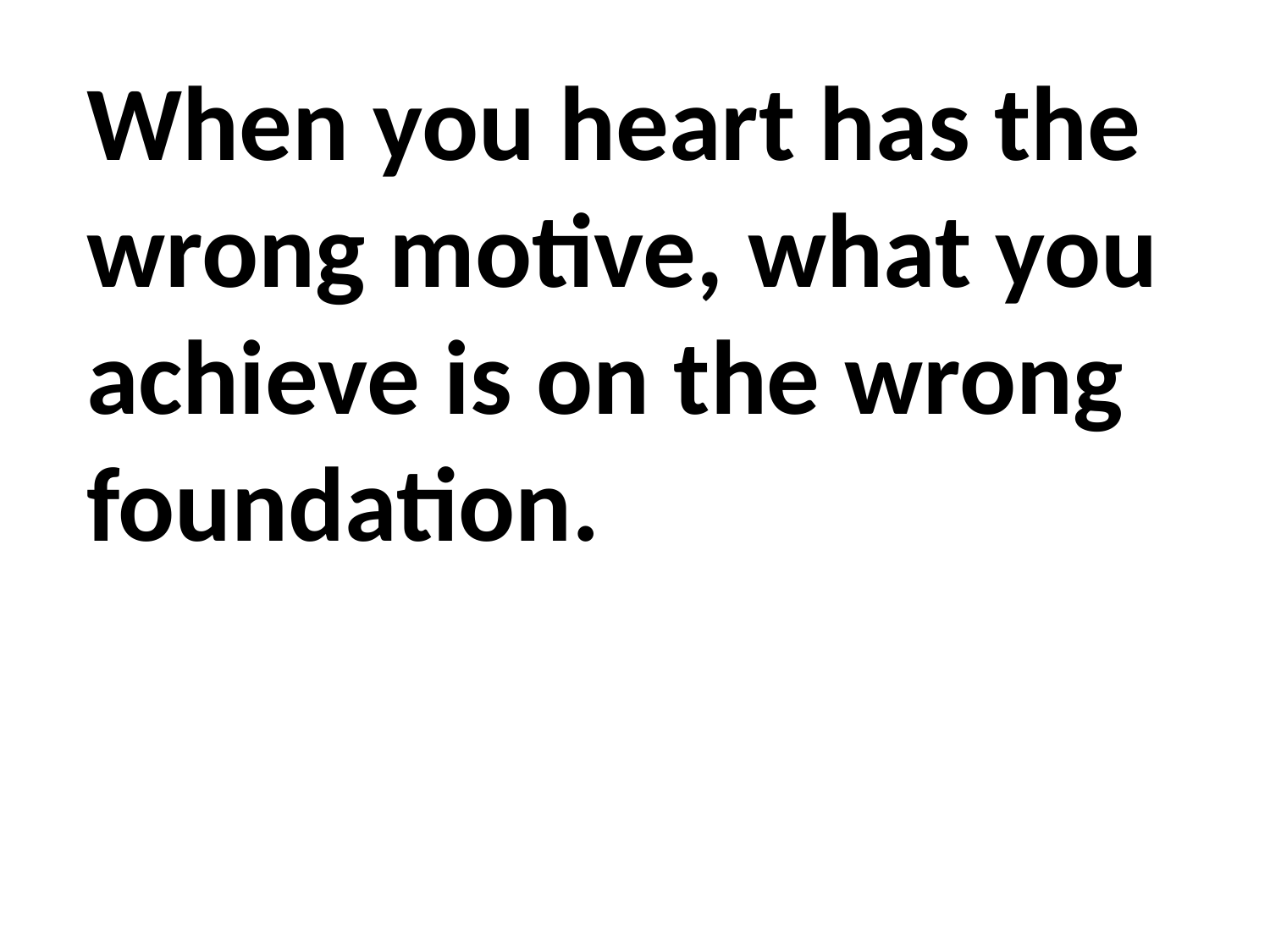

When you heart has the wrong motive, what you achieve is on the wrong foundation.